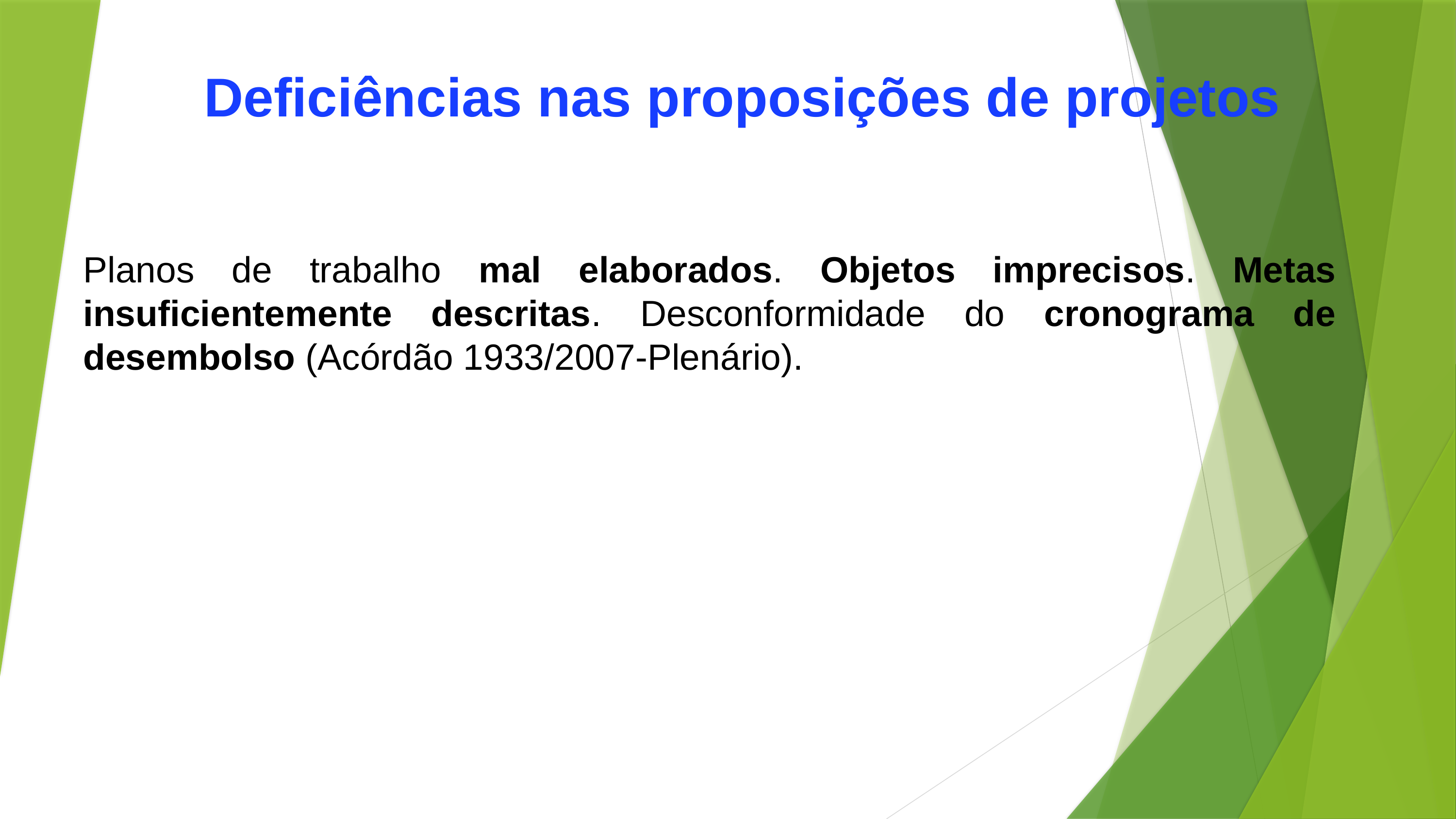

Deficiências nas proposições de projetos
Planos de trabalho mal elaborados. Objetos imprecisos. Metas insuficientemente descritas. Desconformidade do cronograma de desembolso (Acórdão 1933/2007-Plenário).